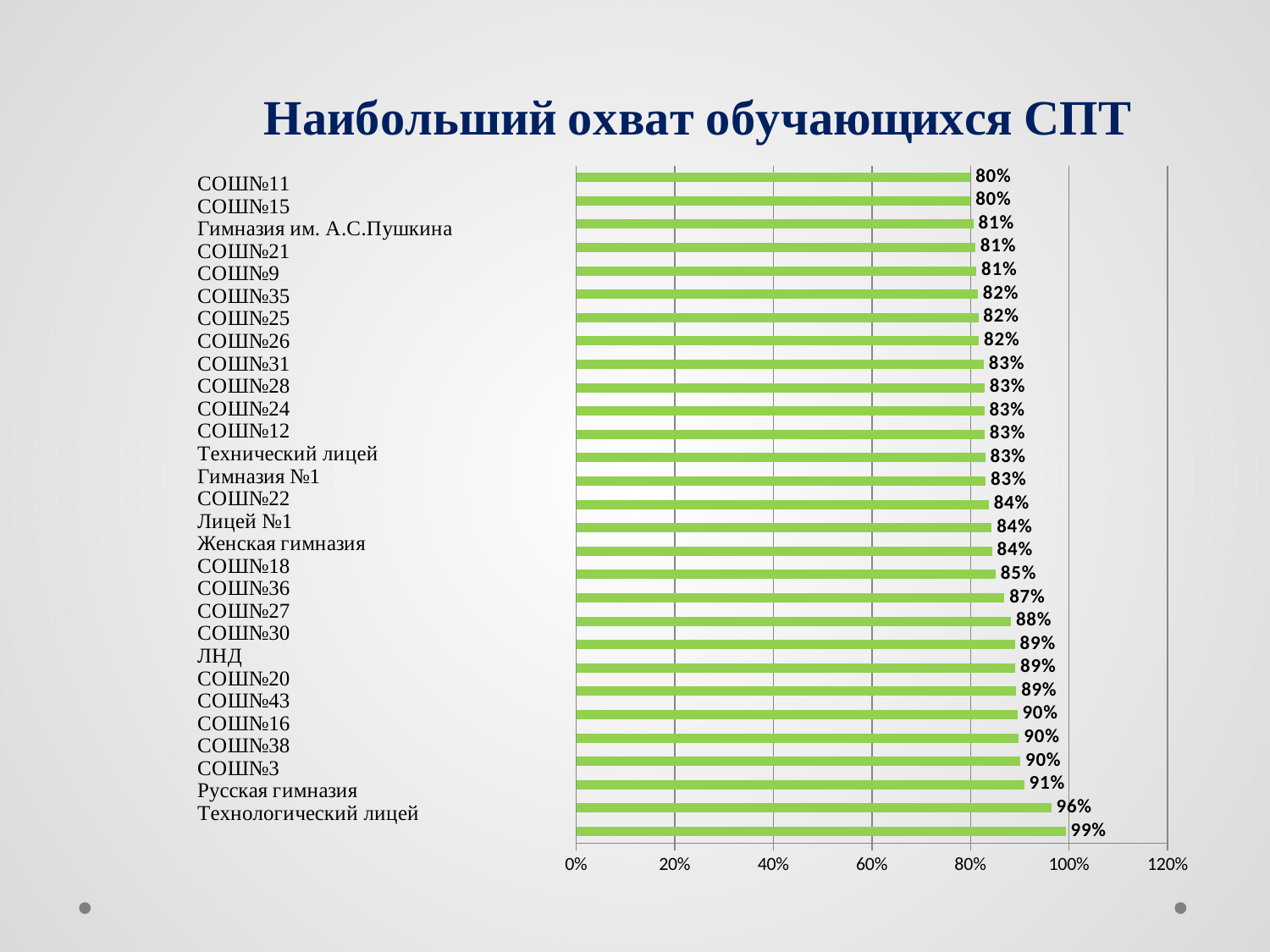

### Chart: Наибольший охват обучающихся СПТ

| Category | Ряд 1 |
|---|---|
| Технологический лицей | 0.993 |
| Русская гимназия | 0.964 |
| СОШ№3 | 0.909 |
|  СОШ№38 | 0.901 |
| СОШ№16 | 0.898 |
| СОШ№43 | 0.895 |
| СОШ№20 | 0.893 |
| ЛНД | 0.891 |
| СОШ№30 | 0.89 |
| СОШ№27 | 0.882 |
| СОШ№36 | 0.869 |
| СОШ№18 | 0.851 |
| Женская гимназия | 0.844 |
| Лицей №1 | 0.843 |
| СОШ№22 | 0.837 |
| Гимназия №1 | 0.831 |
| Технический лицей | 0.83 |
| СОШ№12 | 0.829 |
| СОШ№24 | 0.828 |
| СОШ№28 | 0.829 |
| СОШ№31 | 0.827 |
| СОШ№26 | 0.817 |
| СОШ№25 | 0.816 |
| СОШ№35 | 0.815 |
| СОШ№9 | 0.812 |
| СОШ№21 | 0.81 |
| Гимназия им. А.С.Пушкина | 0.806 |
| СОШ№15 | 0.8 |
| СОШ№11 | 0.8 |